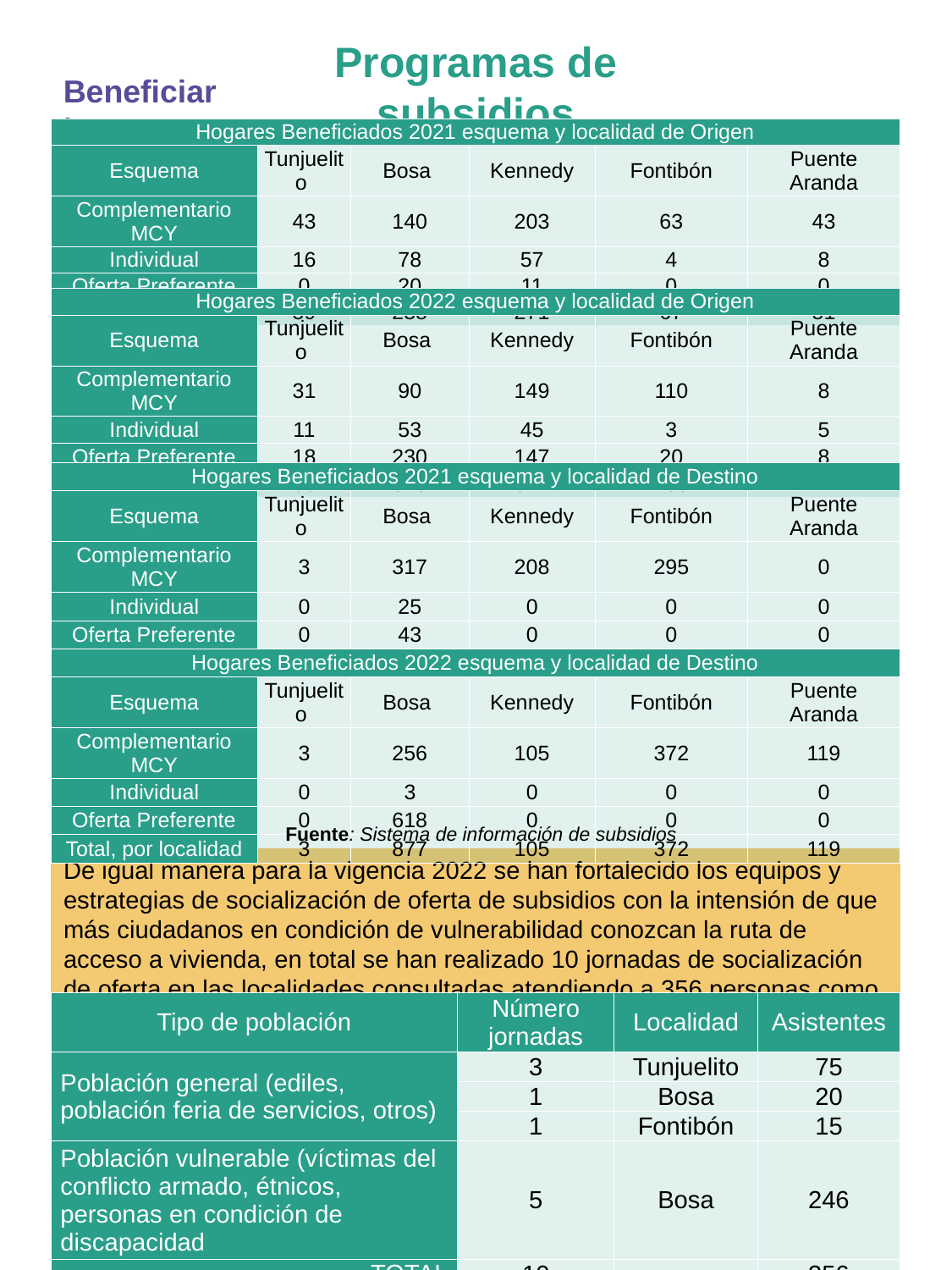

Programas de subsidios
Beneficiarios:
| Hogares Beneficiados 2021 esquema y localidad de Origen |  |  |  |  |  |
| --- | --- | --- | --- | --- | --- |
| Esquema | Tunjuelito | Bosa | Kennedy | Fontibón | Puente Aranda |
| Complementario MCY | 43 | 140 | 203 | 63 | 43 |
| Individual | 16 | 78 | 57 | 4 | 8 |
| Oferta Preferente | 0 | 20 | 11 | 0 | 0 |
| Total, por localidad | 59 | 238 | 271 | 67 | 51 |
| Hogares Beneficiados 2022 esquema y localidad de Origen |  |  |  |  |  |
| --- | --- | --- | --- | --- | --- |
| Esquema | Tunjuelito | Bosa | Kennedy | Fontibón | Puente Aranda |
| Complementario MCY | 31 | 90 | 149 | 110 | 8 |
| Individual | 11 | 53 | 45 | 3 | 5 |
| Oferta Preferente | 18 | 230 | 147 | 20 | 8 |
| Total, por localidad | 60 | 373 | 341 | 133 | 21 |
| Hogares Beneficiados 2021 esquema y localidad de Destino |  |  |  |  |  |
| --- | --- | --- | --- | --- | --- |
| Esquema | Tunjuelito | Bosa | Kennedy | Fontibón | Puente Aranda |
| Complementario MCY | 3 | 317 | 208 | 295 | 0 |
| Individual | 0 | 25 | 0 | 0 | 0 |
| Oferta Preferente | 0 | 43 | 0 | 0 | 0 |
| Total, por localidad | 3 | 385 | 208 | 295 | 0 |
| Hogares Beneficiados 2022 esquema y localidad de Destino |  |  |  |  |  |
| --- | --- | --- | --- | --- | --- |
| Esquema | Tunjuelito | Bosa | Kennedy | Fontibón | Puente Aranda |
| Complementario MCY | 3 | 256 | 105 | 372 | 119 |
| Individual | 0 | 3 | 0 | 0 | 0 |
| Oferta Preferente | 0 | 618 | 0 | 0 | 0 |
| Total, por localidad | 3 | 877 | 105 | 372 | 119 |
Fuente: Sistema de información de subsidios
De igual manera para la vigencia 2022 se han fortalecido los equipos y estrategias de socialización de oferta de subsidios con la intensión de que más ciudadanos en condición de vulnerabilidad conozcan la ruta de acceso a vivienda, en total se han realizado 10 jornadas de socialización de oferta en las localidades consultadas atendiendo a 356 personas como se muestra a continuación:
| Tipo de población | Número jornadas | Localidad | Asistentes |
| --- | --- | --- | --- |
| Población general (ediles, población feria de servicios, otros) | 3 | Tunjuelito | 75 |
|  | 1 | Bosa | 20 |
|  | 1 | Fontibón | 15 |
| Población vulnerable (víctimas del conflicto armado, étnicos, personas en condición de discapacidad | 5 | Bosa | 246 |
| TOTAL | 10 |  | 356 |